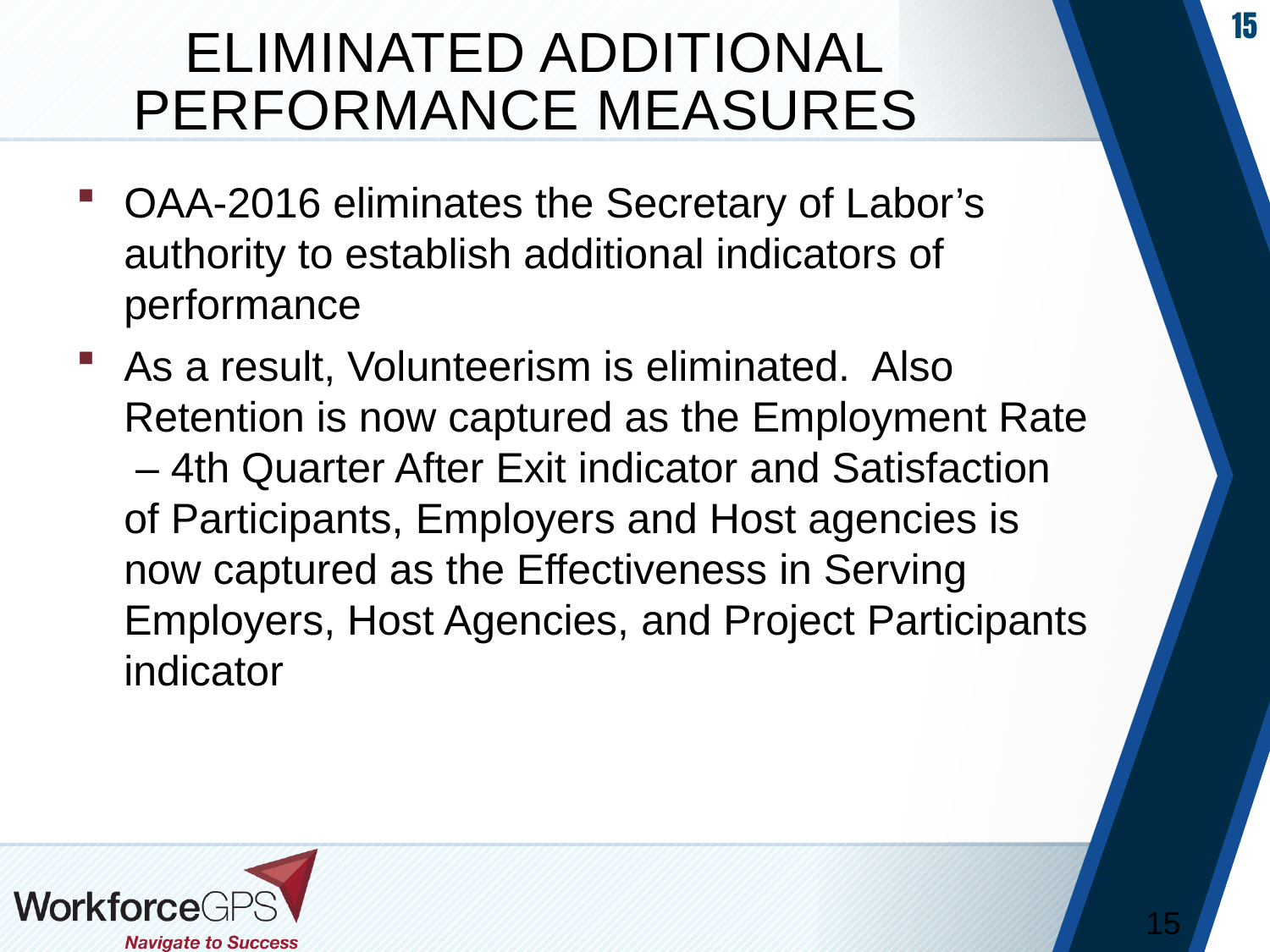

# Eliminated Additional Performance Measures
OAA-2016 eliminates the Secretary of Labor’s authority to establish additional indicators of performance
As a result, Volunteerism is eliminated.  Also Retention is now captured as the Employment Rate  – 4th Quarter After Exit indicator and Satisfaction of Participants, Employers and Host agencies is now captured as the Effectiveness in Serving Employers, Host Agencies, and Project Participants indicator

15